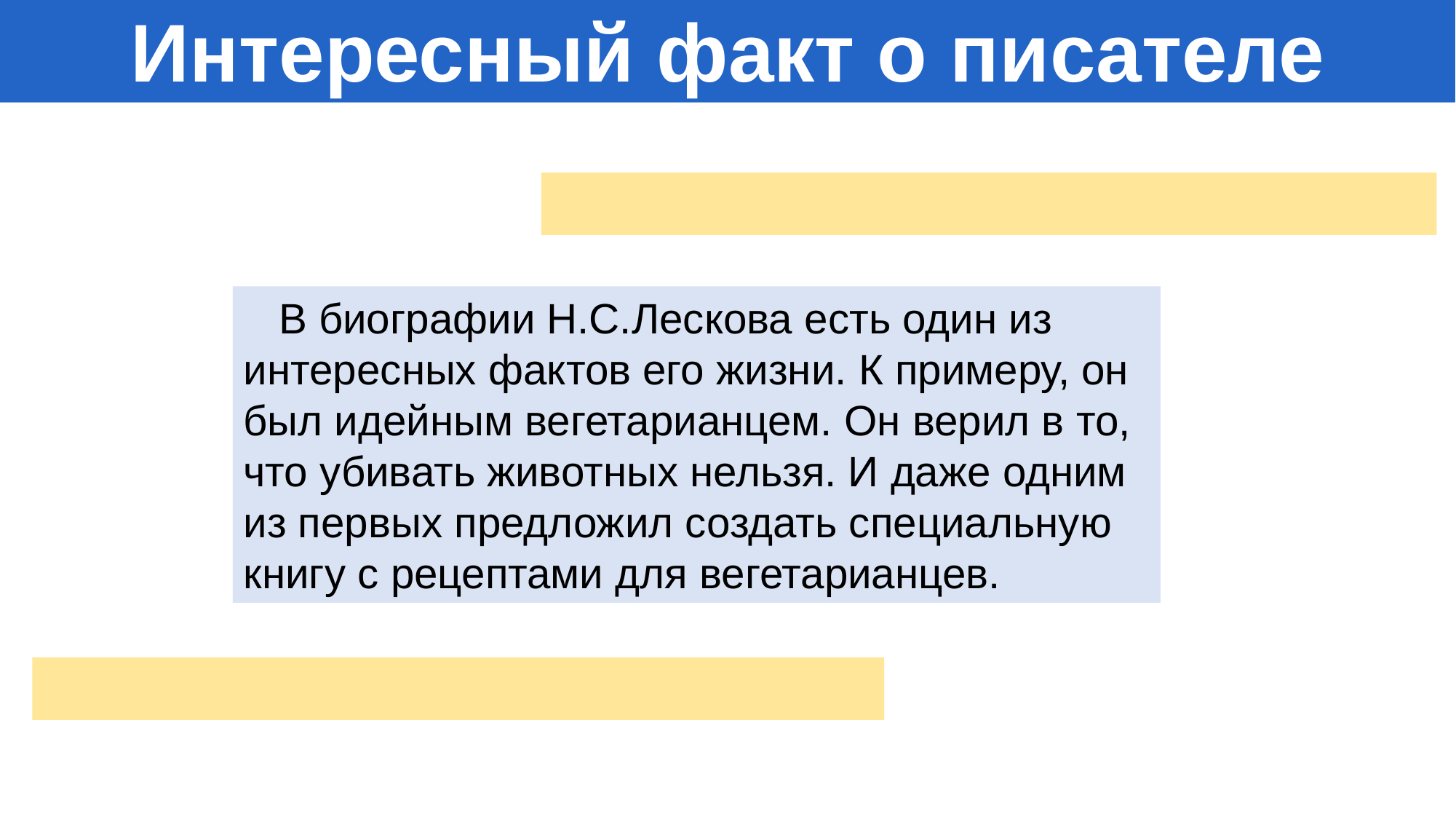

Интересный факт о писателе

   В биографии Н.С.Лескова есть один из  интересных фактов его жизни. К примеру, он был идейным вегетарианцем. Он верил в то, что убивать животных нельзя. И даже одним из первых предложил создать специальную книгу с рецептами для вегетарианцев.